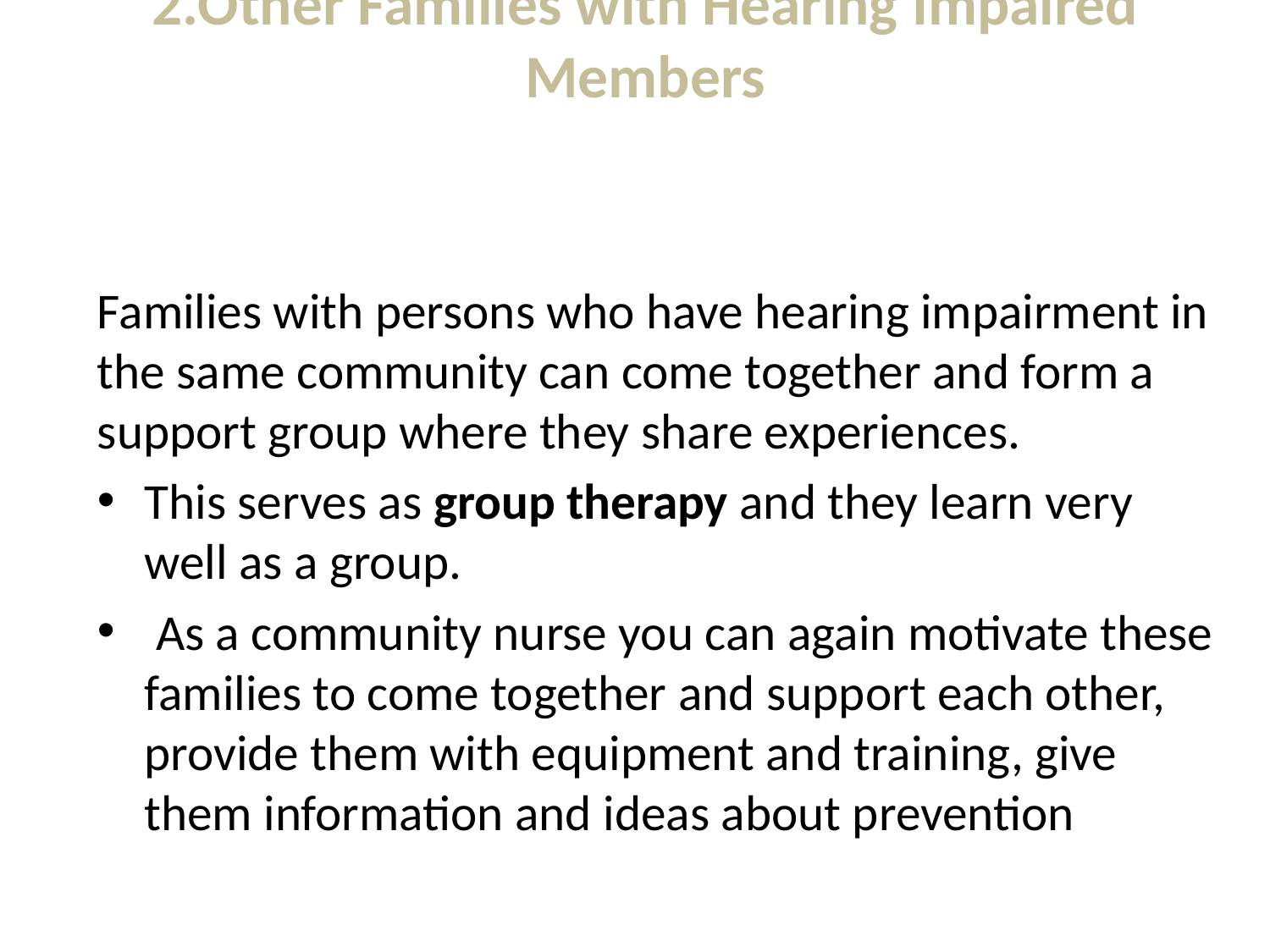

# 2.Other Families with Hearing Impaired Members
Families with persons who have hearing impairment in the same community can come together and form a support group where they share experiences.
This serves as group therapy and they learn very well as a group.
 As a community nurse you can again motivate these families to come together and support each other, provide them with equipment and training, give them information and ideas about prevention